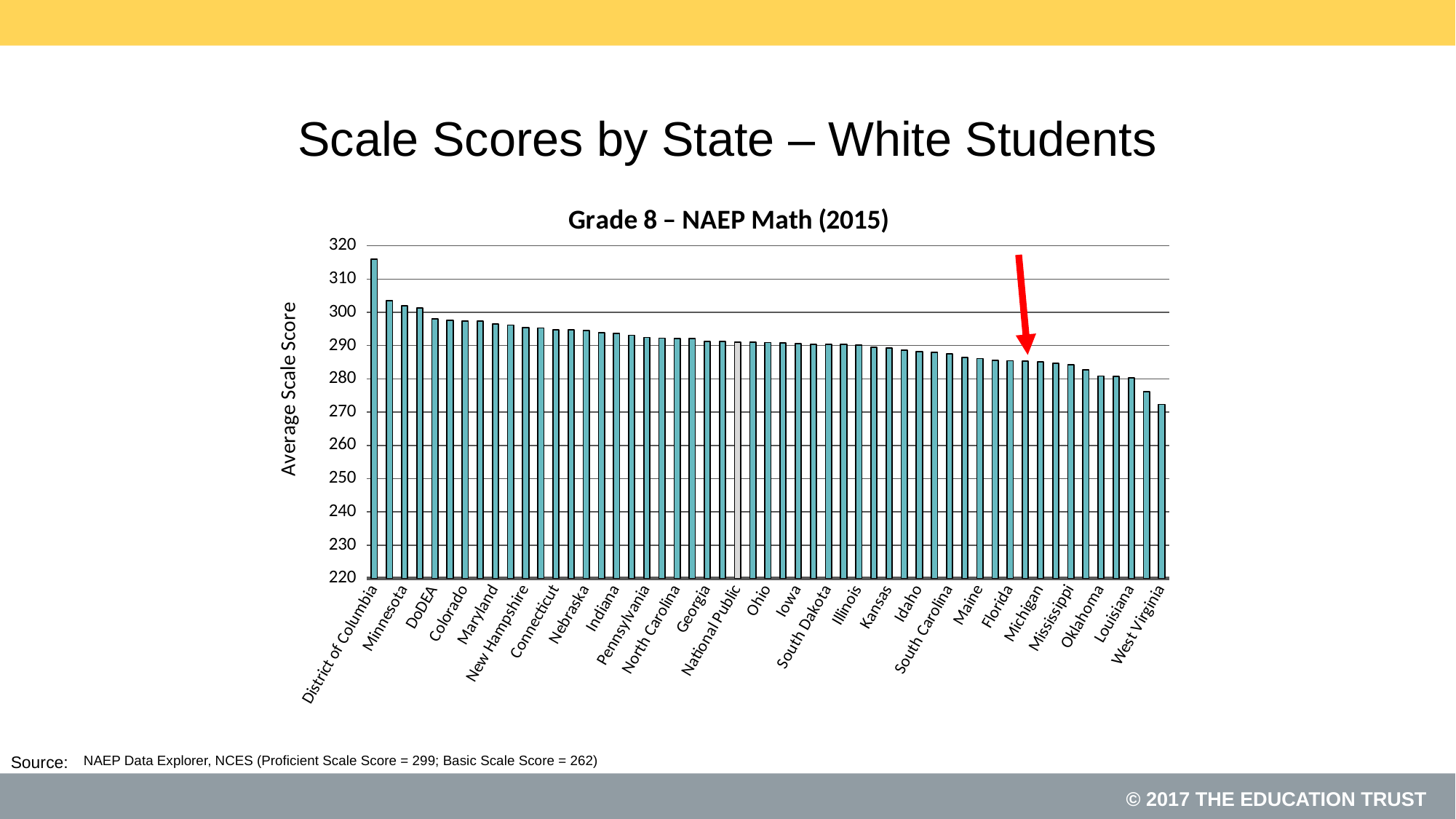

# Scale Scores by State – White Students

### Chart: Grade 8 – NAEP Math (2015)

| Category | Score |
|---|---|
| District of Columbia | 316.0 |
| Massachusetts | 303.51665417 |
| Minnesota | 302.02368008 |
| New Jersey | 301.26527837 |
| DoDEA | 298.08768406 |
| Texas | 297.62055855 |
| Colorado | 297.44619192 |
| Arizona | 297.44031797 |
| Maryland | 296.51189633 |
| Wisconsin | 296.17045286 |
| New Hampshire | 295.33818457 |
| Virginia | 295.28500137 |
| Connecticut | 294.80872055 |
| Alaska | 294.80226058 |
| Nebraska | 294.53769323 |
| Washington | 293.92877466 |
| Indiana | 293.64911121 |
| North Dakota | 293.09010344 |
| Pennsylvania | 292.45922946 |
| Utah | 292.20994947 |
| North Carolina | 292.20634749 |
| Montana | 292.11935933 |
| Georgia | 291.22222935 |
| Vermont | 291.17945542 |
| National Public | 291.05696672 |
| California | 290.95232206 |
| Ohio | 290.93440448 |
| Delaware | 290.84810548 |
| Iowa | 290.51319704 |
| Rhode Island | 290.40725976 |
| South Dakota | 290.34515636 |
| Wyoming | 290.3059743 |
| Illinois | 290.08941062 |
| New York | 289.5192879 |
| Kansas | 289.33402894 |
| Oregon | 288.65881938 |
| Idaho | 288.22275444 |
| Nevada | 287.94656793 |
| South Carolina | 287.57064875 |
| Hawaii | 286.49646667 |
| Maine | 286.11445864 |
| Missouri | 285.48171054 |
| Florida | 285.47128574 |
| New Mexico | 285.40299525 |
| Michigan | 285.08020691 |
| Tennessee | 284.72185837 |
| Mississippi | 284.28928658 |
| Arkansas | 282.64668322 |
| Oklahoma | 280.86412073 |
| Kentucky | 280.70565803 |
| Louisiana | 280.2834734 |
| Alabama | 276.22569425 |
| West Virginia | 272.32204559 |
NAEP Data Explorer, NCES (Proficient Scale Score = 299; Basic Scale Score = 262)